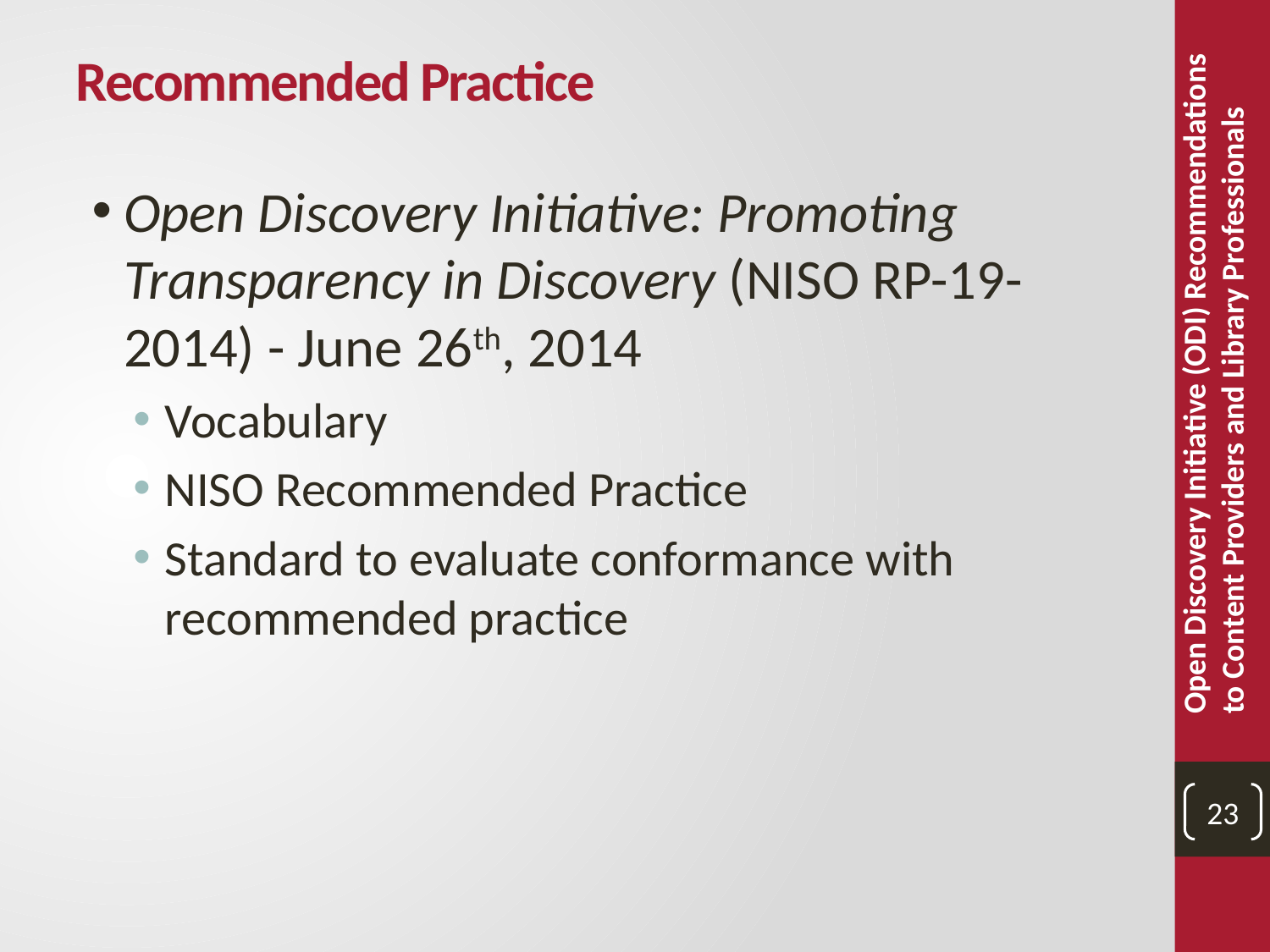

Recommended Practice
Open Discovery Initiative: Promoting Transparency in Discovery (NISO RP-19-2014) - June 26th, 2014
Vocabulary
NISO Recommended Practice
Standard to evaluate conformance with recommended practice

Open Discovery Initiative (ODI) Recommendations to Content Providers and Library Professionals
23